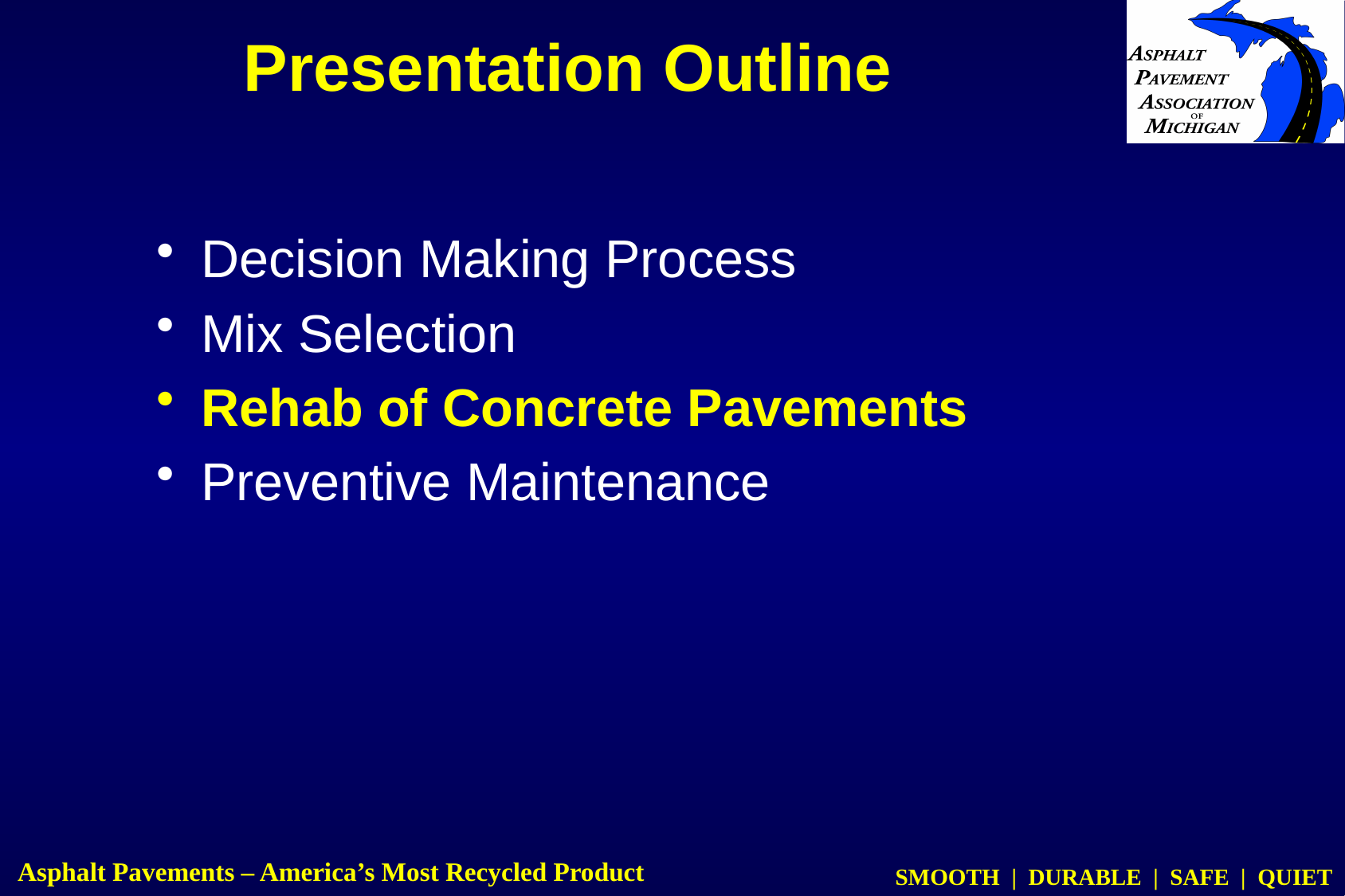

Presentation Outline
Decision Making Process
Mix Selection
Rehab of Concrete Pavements
Preventive Maintenance